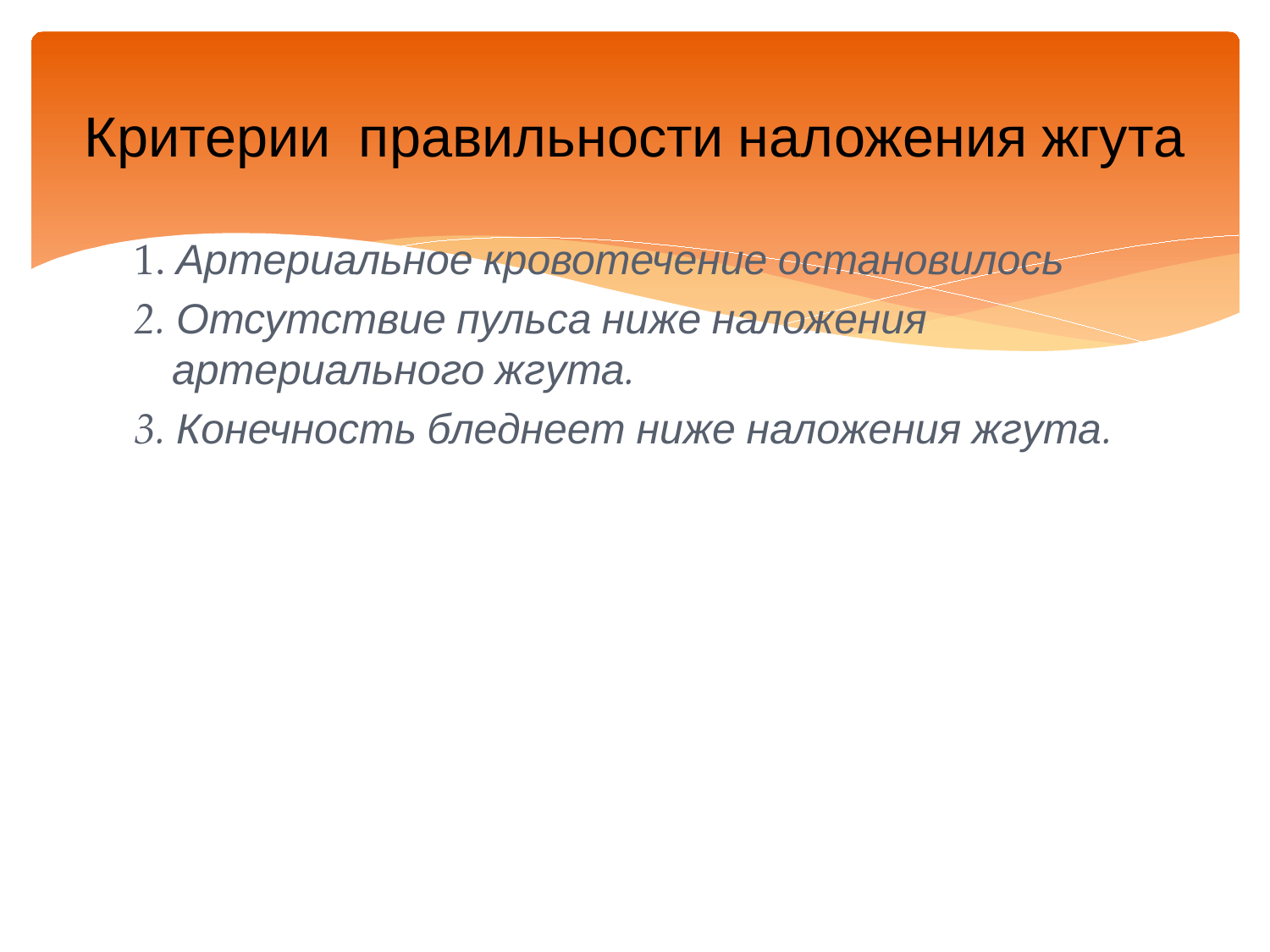

# Критерии  правильности наложения жгута
1. Артериальное кровотечение остановилось
2. Отсутствие пульса ниже наложения артериального жгута.
3. Конечность бледнеет ниже наложения жгута.